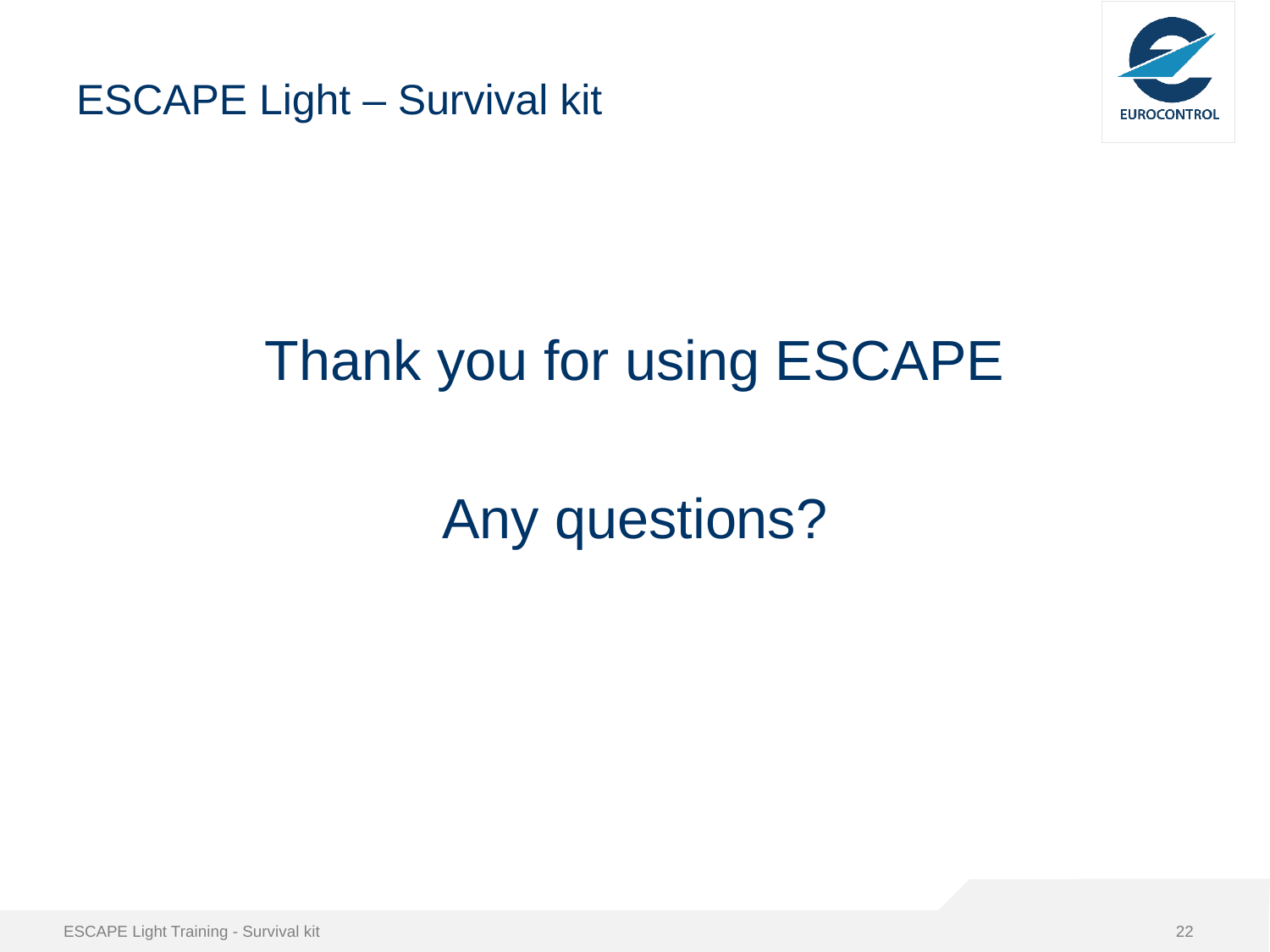

# ESCAPE Light – Survival kit

Thank you for using ESCAPE

Any questions?
ESCAPE Light Training - Survival kit
22